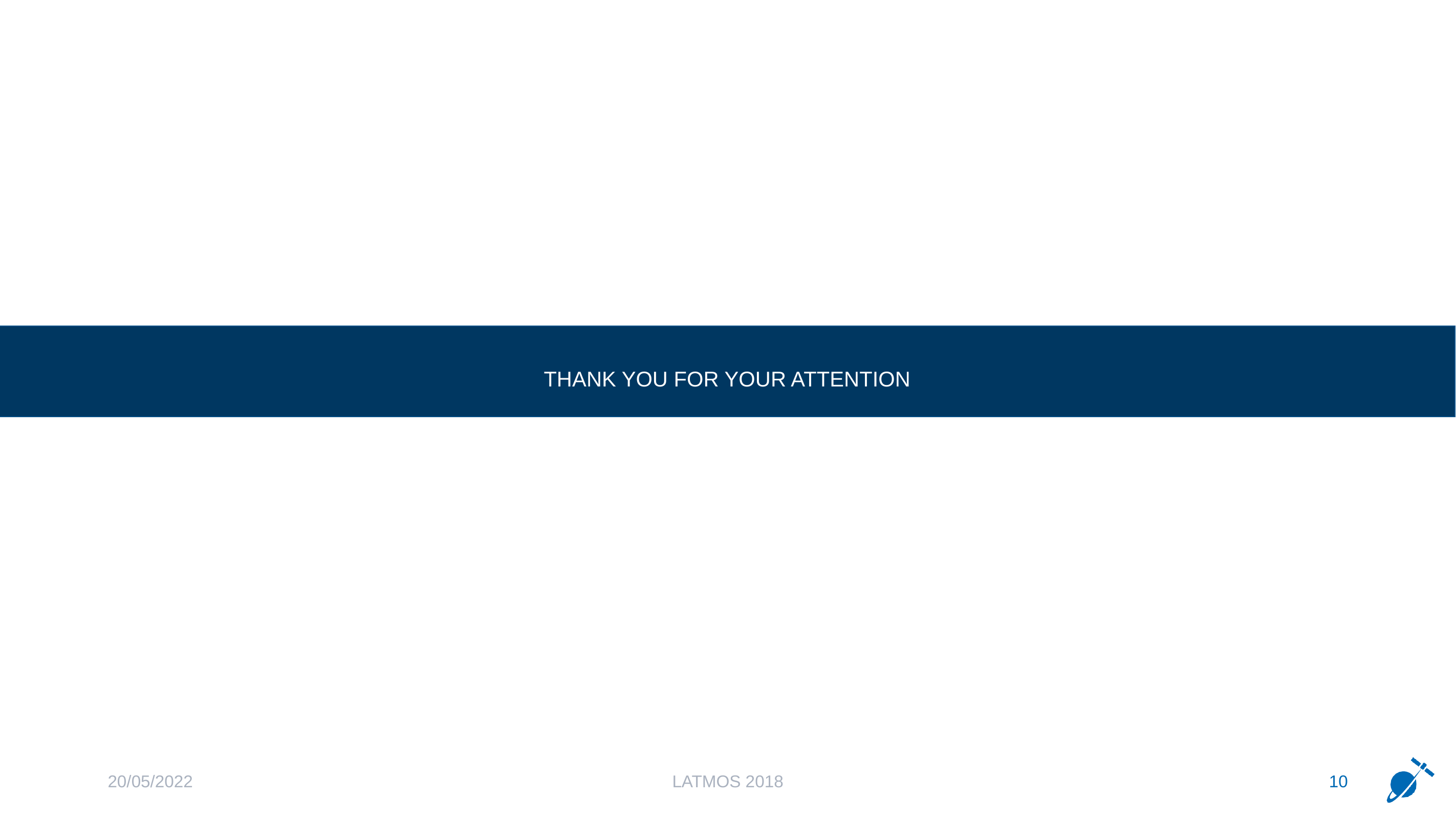

THANK YOU FOR YOUR ATTENTION
20/05/2022
LATMOS 2018
10